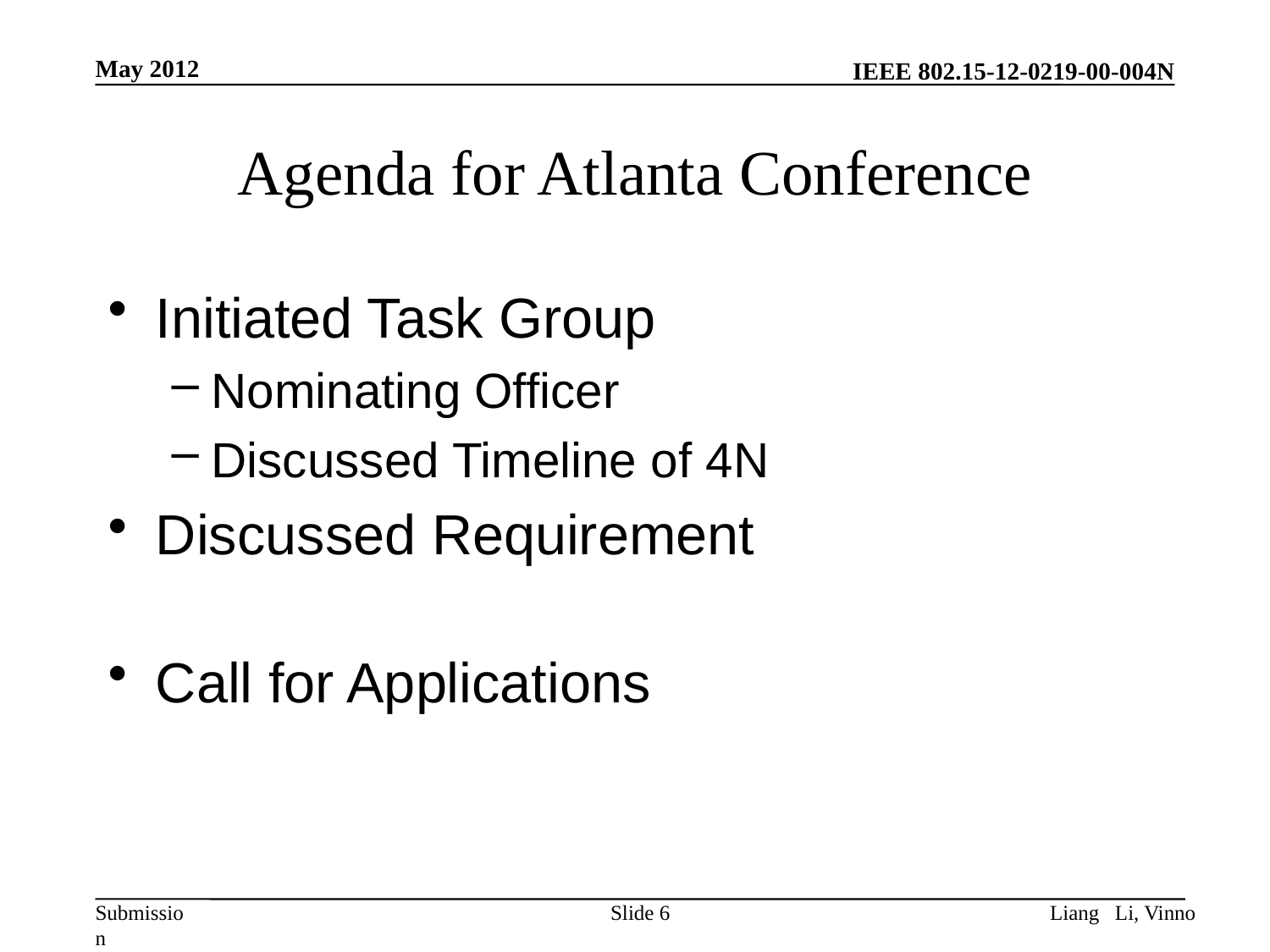

May 2012
# Agenda for Atlanta Conference
Initiated Task Group
Nominating Officer
Discussed Timeline of 4N
Discussed Requirement

Call for Applications
Slide 6
Liang   Li, Vinno